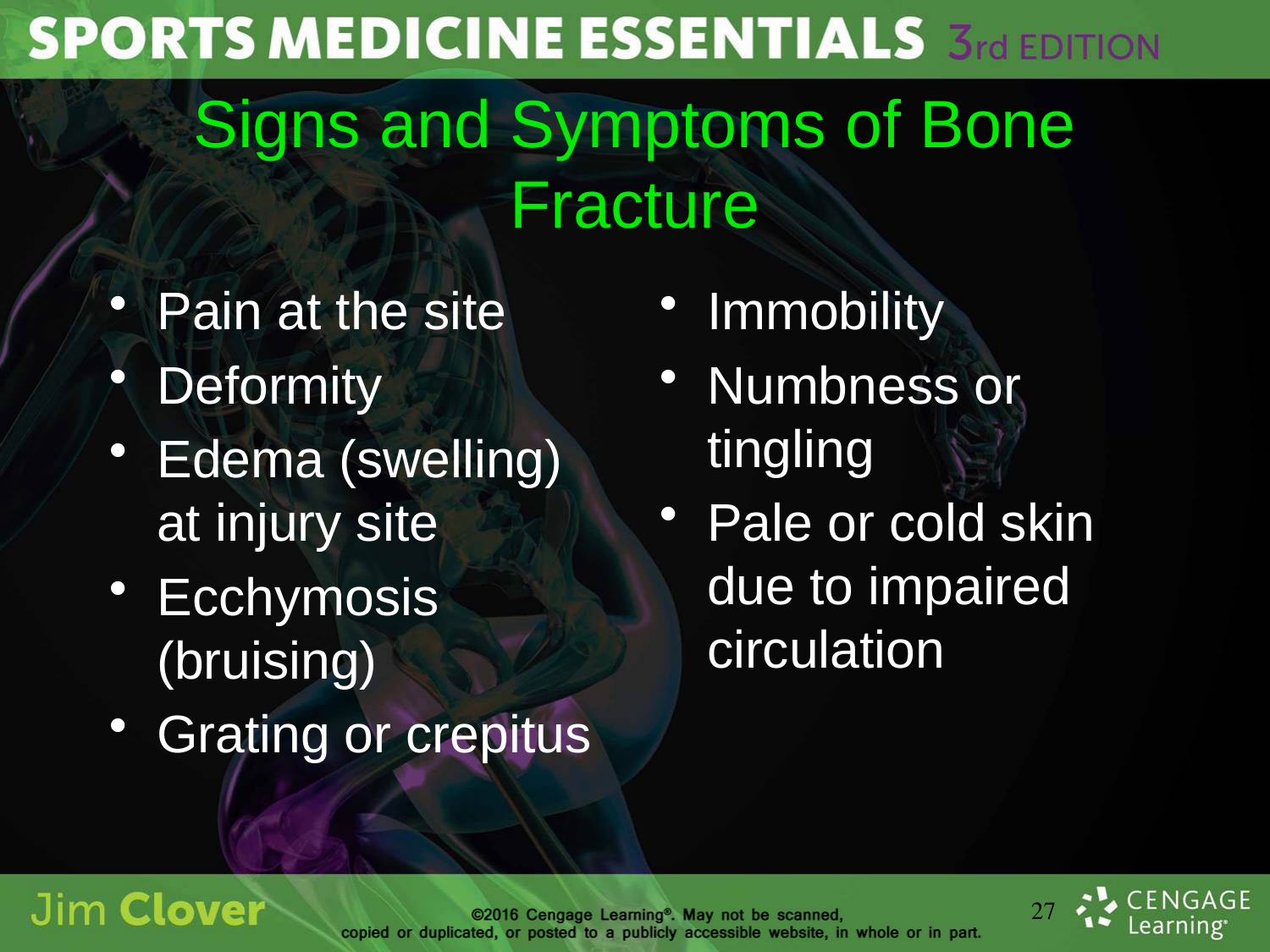

# Signs and Symptoms of Bone Fracture
Pain at the site
Deformity
Edema (swelling) at injury site
Ecchymosis (bruising)
Grating or crepitus
Immobility
Numbness or tingling
Pale or cold skin due to impaired circulation
27